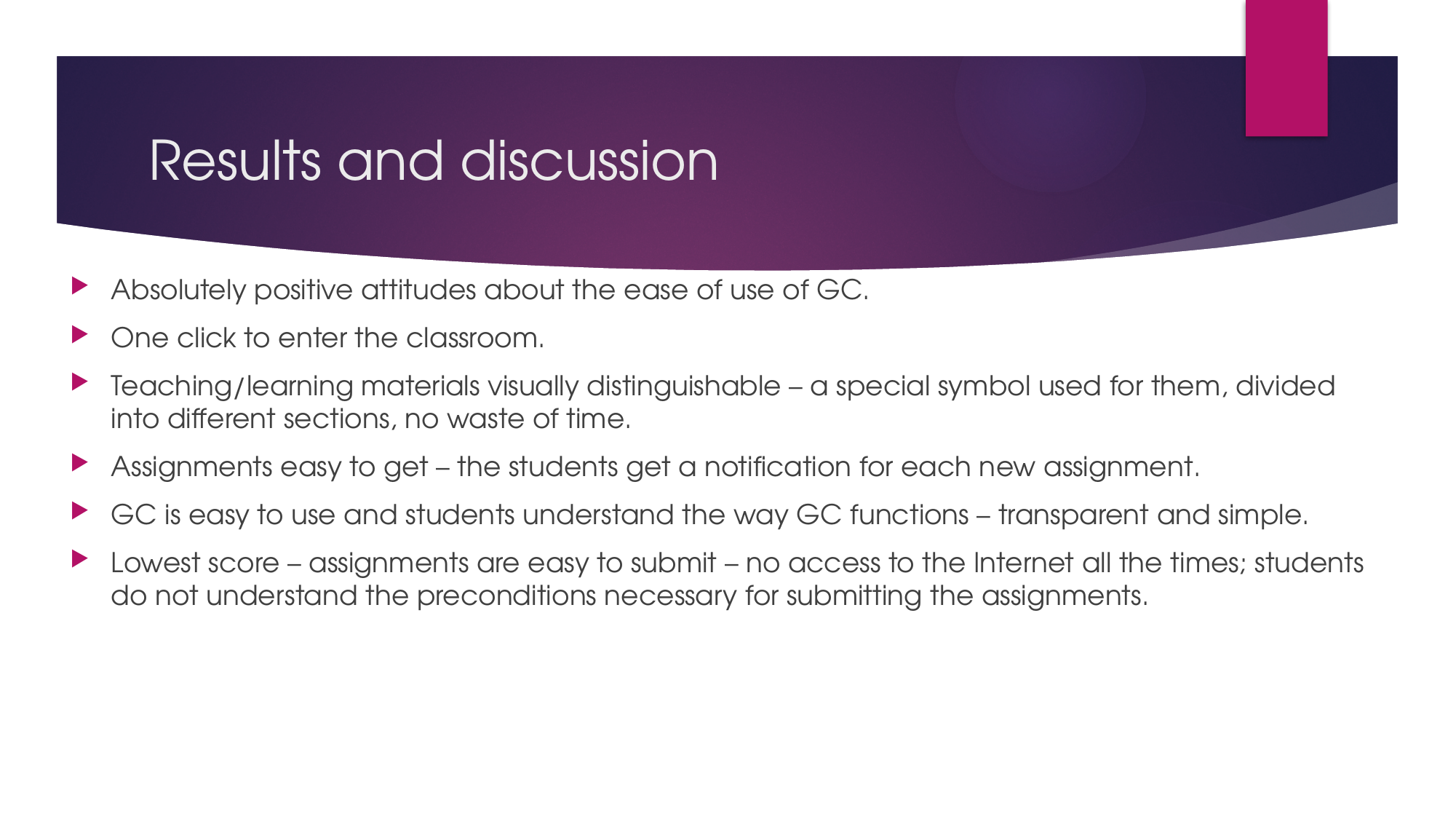

# Results and discussion
Absolutely positive attitudes about the ease of use of GC.
One click to enter the classroom.
Teaching/learning materials visually distinguishable – a special symbol used for them, divided into different sections, no waste of time.
Assignments easy to get – the students get a notification for each new assignment.
GC is easy to use and students understand the way GC functions – transparent and simple.
Lowest score – assignments are easy to submit – no access to the Internet all the times; students do not understand the preconditions necessary for submitting the assignments.